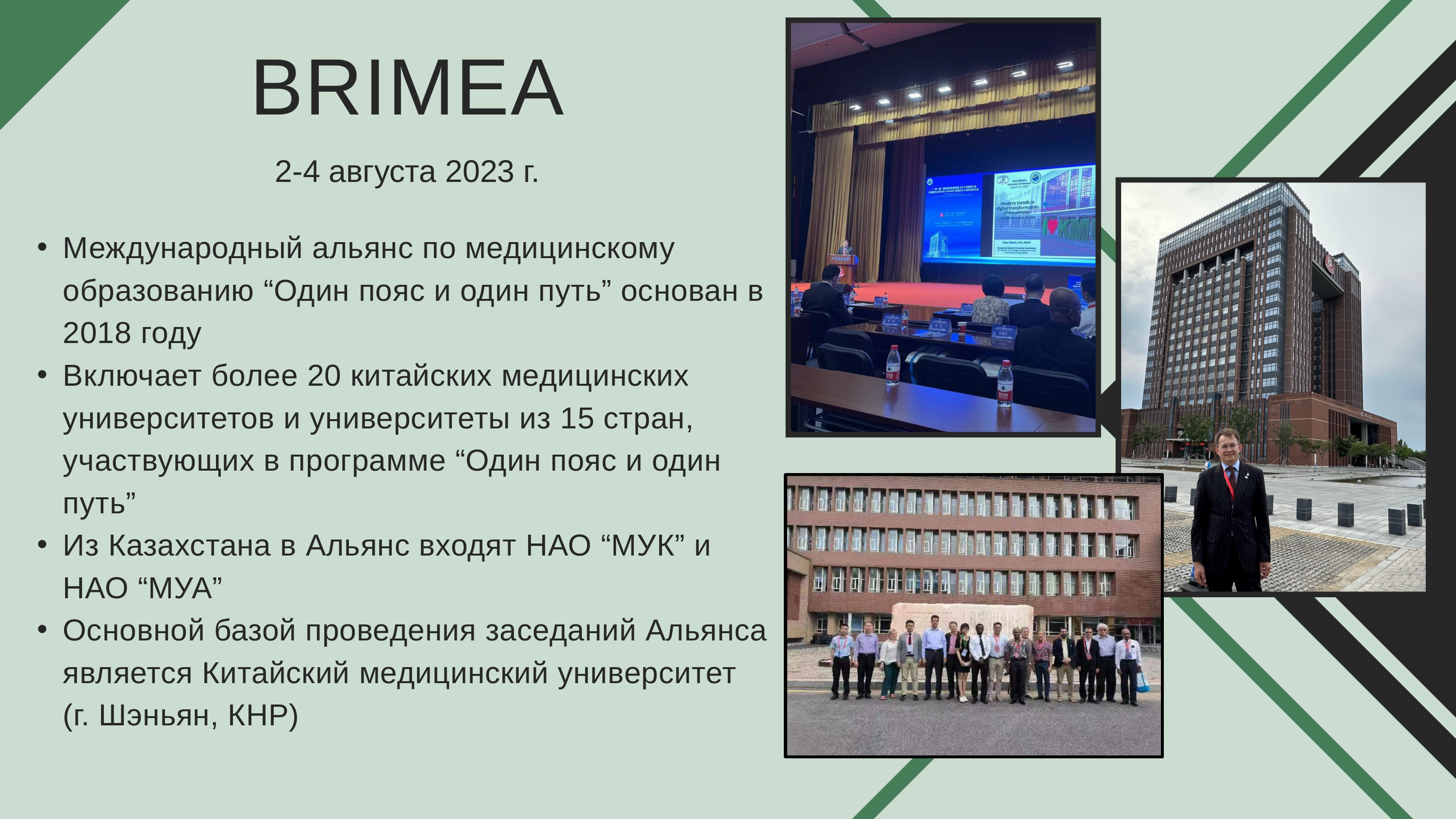

BRIMEA

2-4 августа 2023 г.

Международный альянс по медицинскому образованию “Один пояс и один путь” основан в 2018 году
Включает более 20 китайских медицинских университетов и университеты из 15 стран, участвующих в программе “Один пояс и один путь”
Из Казахстана в Альянс входят НАО “МУК” и НАО “МУА”
Основной базой проведения заседаний Альянса является Китайский медицинский университет (г. Шэньян, КНР)